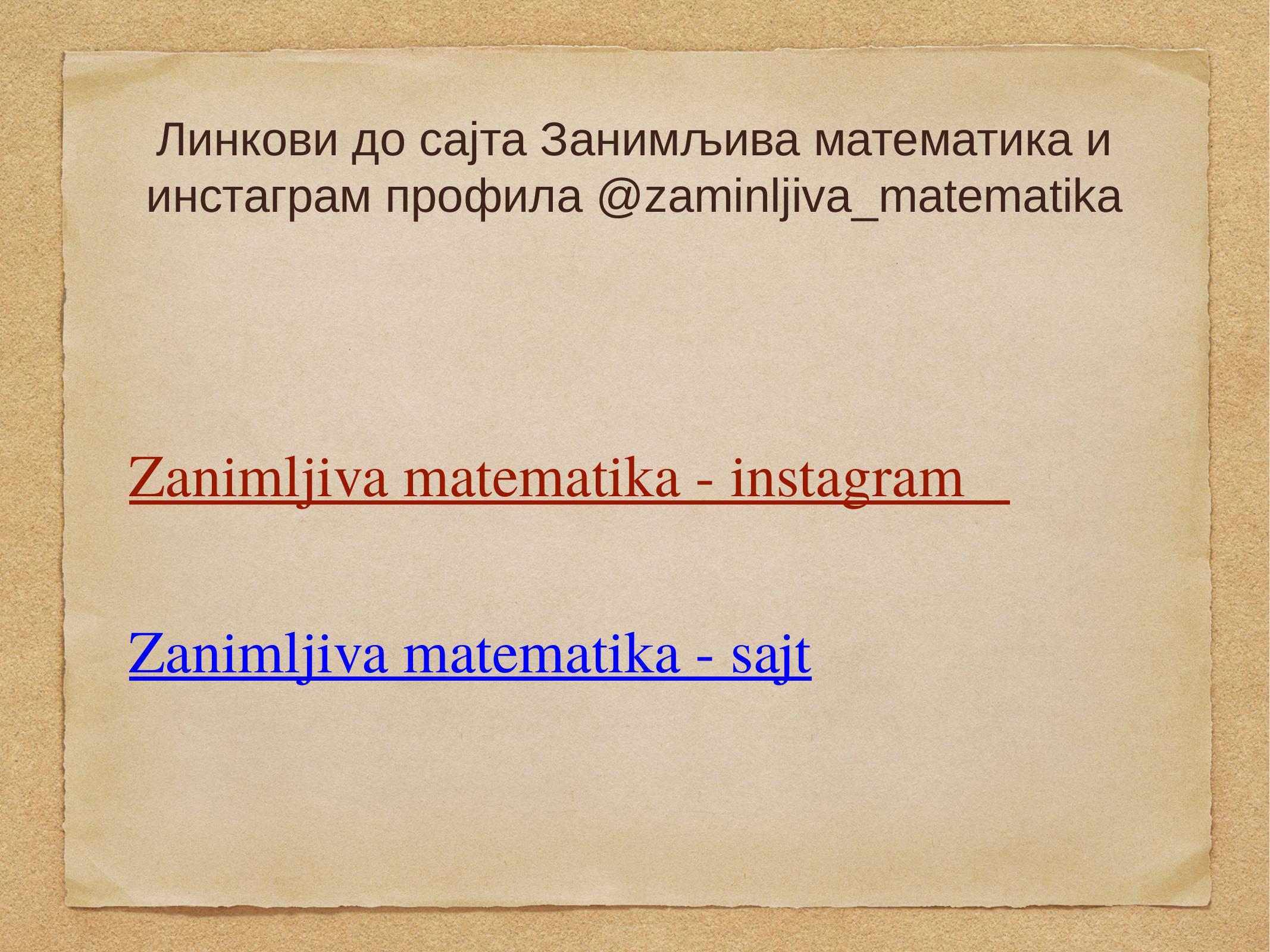

# Линкови до сајта Занимљива математика и инстаграм профила @zaminljiva_matematika
Zanimljiva matematika - instagram

Zanimljiva matematika - sajt